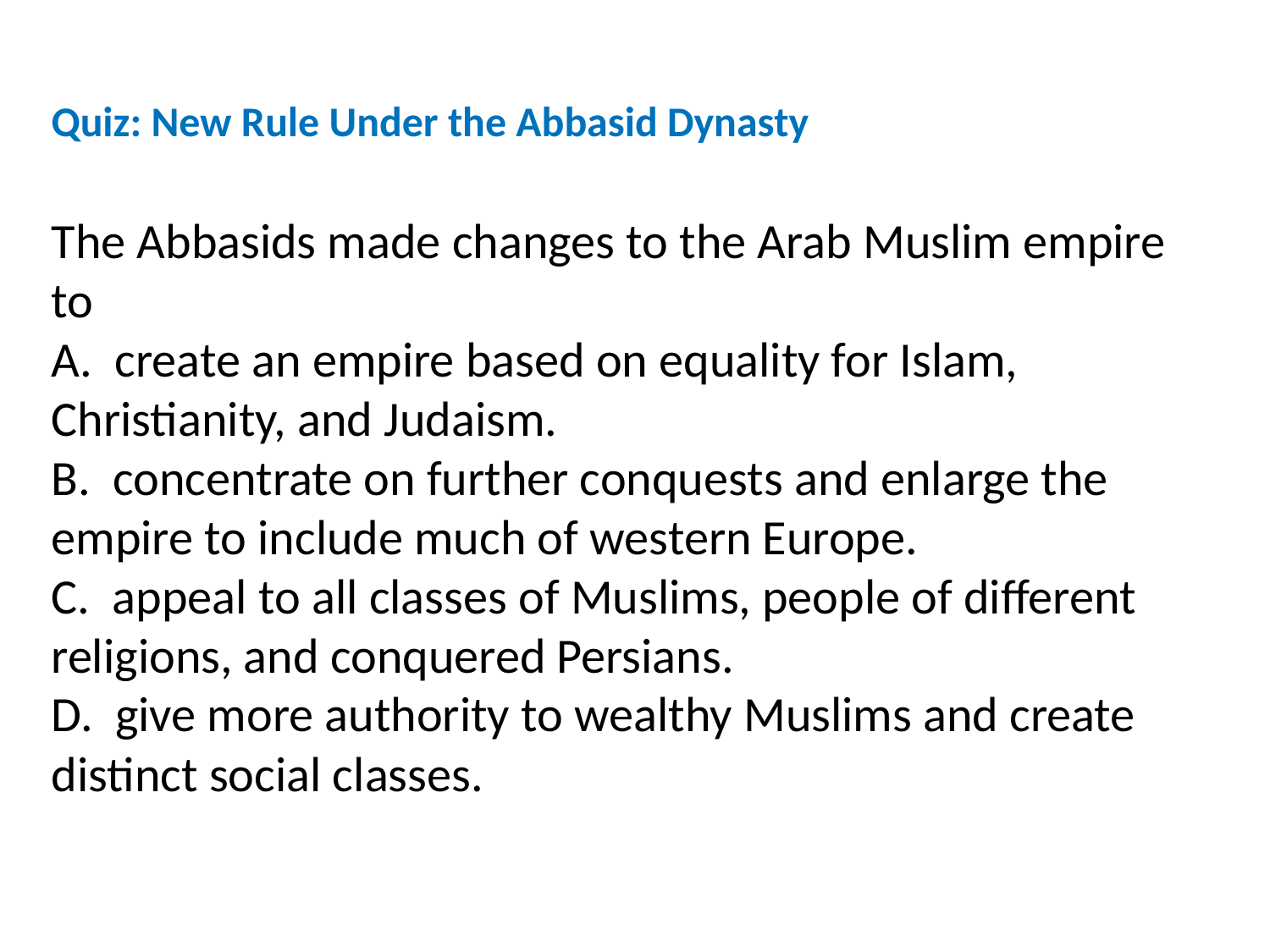

Quiz: New Rule Under the Abbasid Dynasty
The Abbasids made changes to the Arab Muslim empire to
A.  create an empire based on equality for Islam, Christianity, and Judaism.
B.  concentrate on further conquests and enlarge the empire to include much of western Europe.
C.  appeal to all classes of Muslims, people of different religions, and conquered Persians.
D.  give more authority to wealthy Muslims and create distinct social classes.